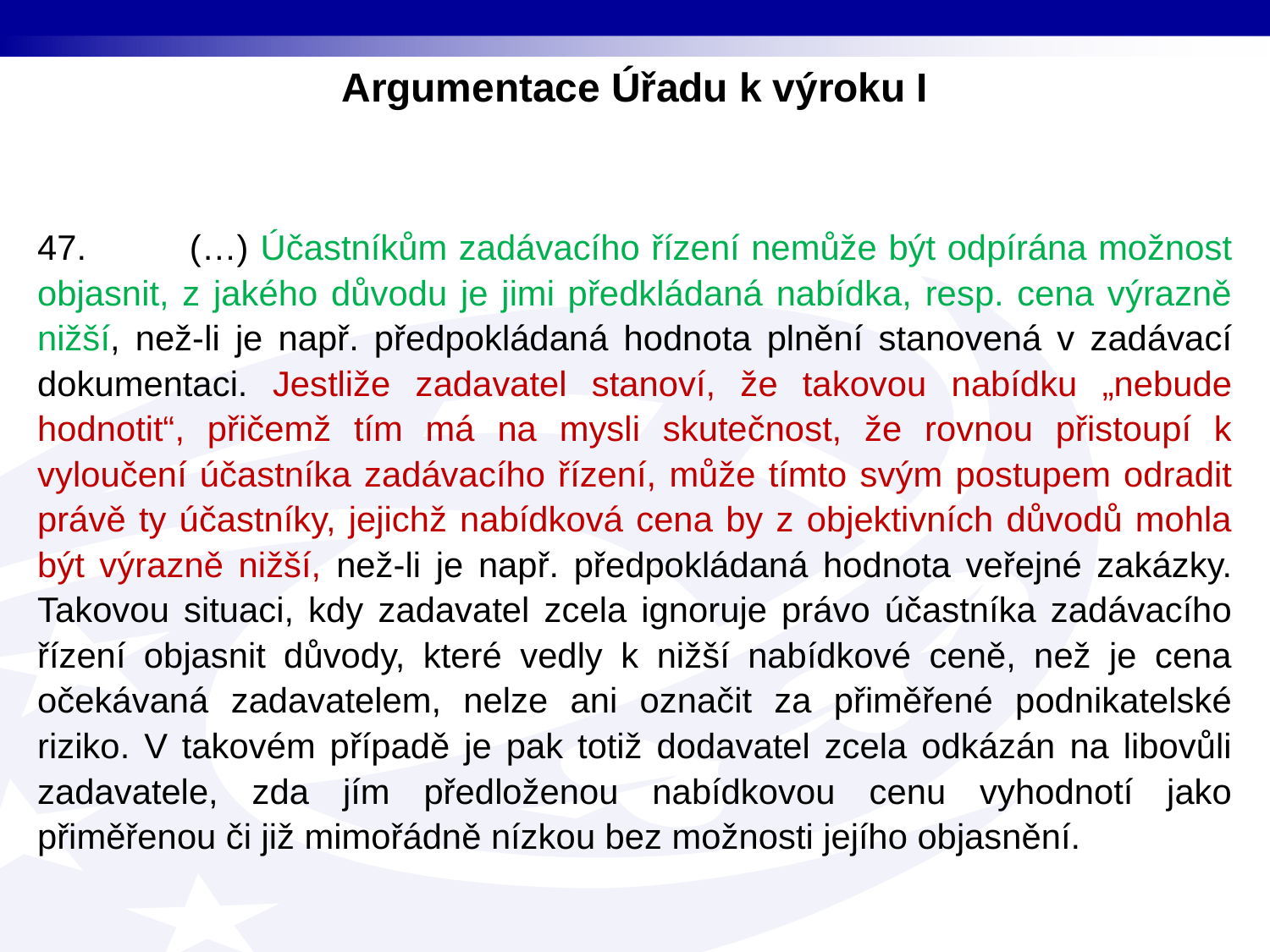

Argumentace Úřadu k výroku I
47.         (…) Účastníkům zadávacího řízení nemůže být odpírána možnost objasnit, z jakého důvodu je jimi předkládaná nabídka, resp. cena výrazně nižší, než-li je např. předpokládaná hodnota plnění stanovená v zadávací dokumentaci. Jestliže zadavatel stanoví, že takovou nabídku „nebude hodnotit“, přičemž tím má na mysli skutečnost, že rovnou přistoupí k vyloučení účastníka zadávacího řízení, může tímto svým postupem odradit právě ty účastníky, jejichž nabídková cena by z objektivních důvodů mohla být výrazně nižší, než-li je např. předpokládaná hodnota veřejné zakázky. Takovou situaci, kdy zadavatel zcela ignoruje právo účastníka zadávacího řízení objasnit důvody, které vedly k nižší nabídkové ceně, než je cena očekávaná zadavatelem, nelze ani označit za přiměřené podnikatelské riziko. V takovém případě je pak totiž dodavatel zcela odkázán na libovůli zadavatele, zda jím předloženou nabídkovou cenu vyhodnotí jako přiměřenou či již mimořádně nízkou bez možnosti jejího objasnění.